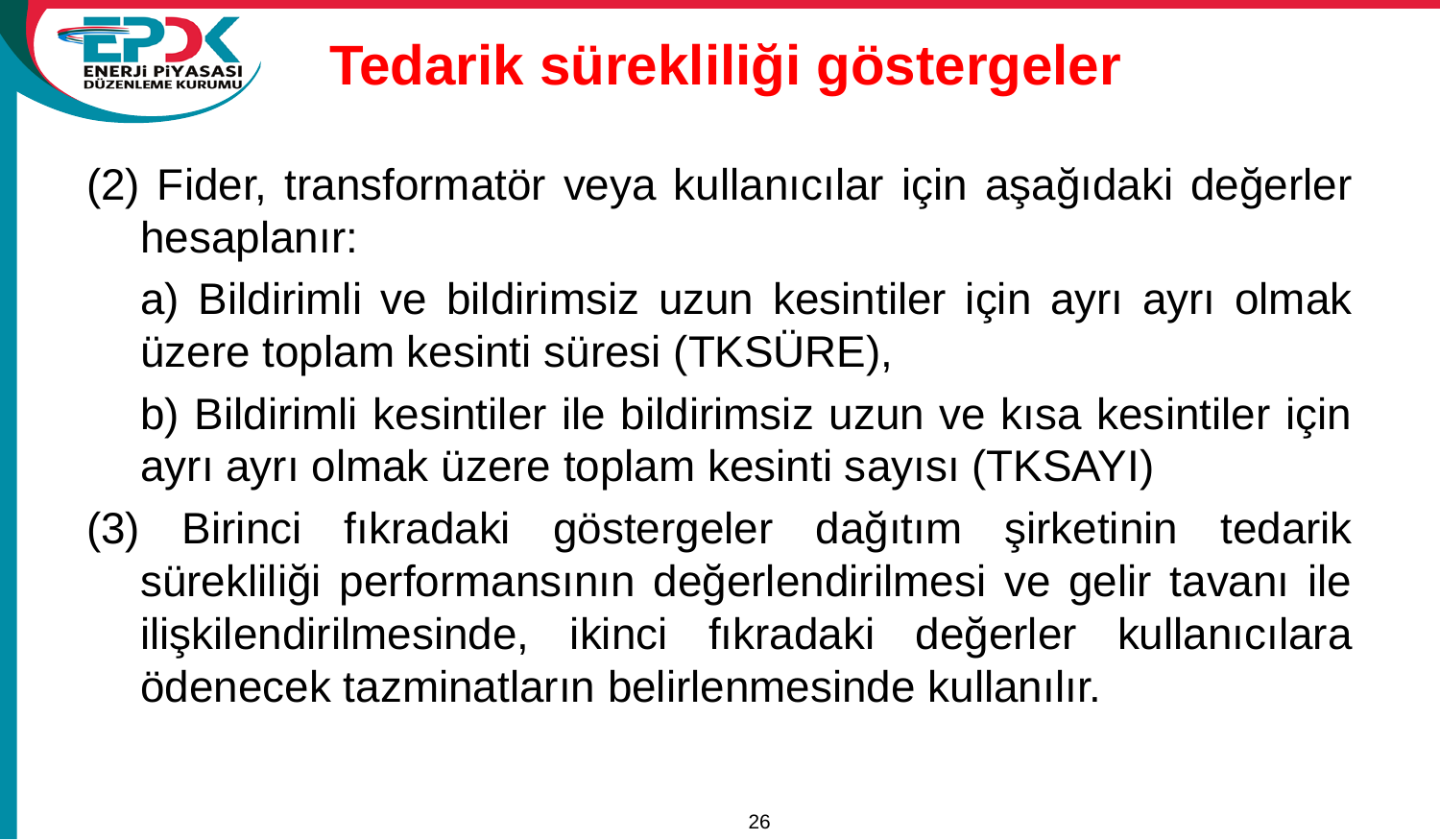

# Tedarik sürekliliği göstergeler
(2) Fider, transformatör veya kullanıcılar için aşağıdaki değerler hesaplanır:
	a) Bildirimli ve bildirimsiz uzun kesintiler için ayrı ayrı olmak üzere toplam kesinti süresi (TKSÜRE),
	b) Bildirimli kesintiler ile bildirimsiz uzun ve kısa kesintiler için ayrı ayrı olmak üzere toplam kesinti sayısı (TKSAYI)
(3) Birinci fıkradaki göstergeler dağıtım şirketinin tedarik sürekliliği performansının değerlendirilmesi ve gelir tavanı ile ilişkilendirilmesinde, ikinci fıkradaki değerler kullanıcılara ödenecek tazminatların belirlenmesinde kullanılır.

26
15/11/2011
A Review of Tariffs and Losses / Tariffs Department